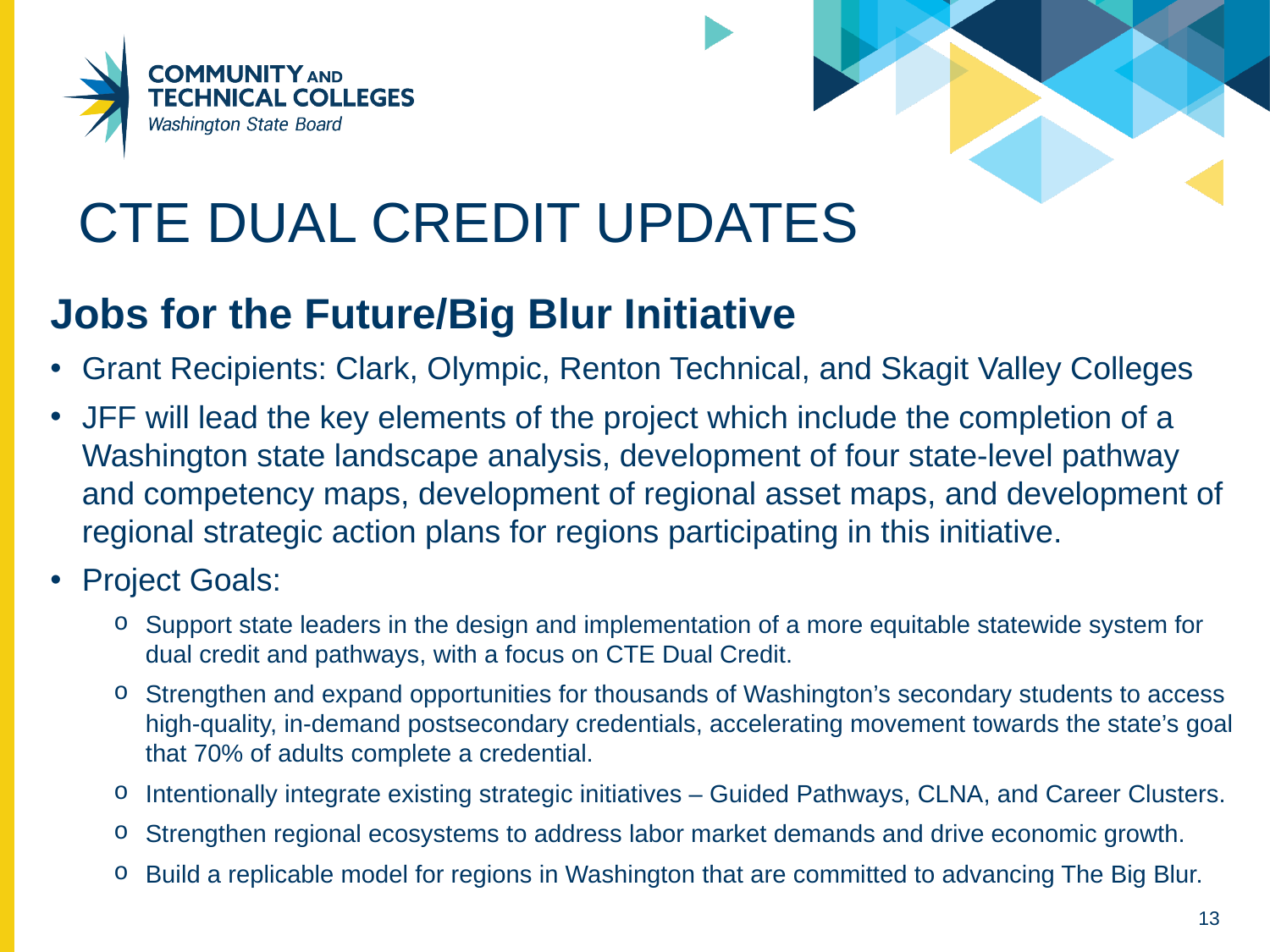

# CTE Dual credit updates
Jobs for the Future/Big Blur Initiative
Grant Recipients: Clark, Olympic, Renton Technical, and Skagit Valley Colleges
JFF will lead the key elements of the project which include the completion of a Washington state landscape analysis, development of four state-level pathway and competency maps, development of regional asset maps, and development of regional strategic action plans for regions participating in this initiative.
Project Goals:
Support state leaders in the design and implementation of a more equitable statewide system for dual credit and pathways, with a focus on CTE Dual Credit.
Strengthen and expand opportunities for thousands of Washington’s secondary students to access high-quality, in-demand postsecondary credentials, accelerating movement towards the state’s goal that 70% of adults complete a credential.
Intentionally integrate existing strategic initiatives – Guided Pathways, CLNA, and Career Clusters.
Strengthen regional ecosystems to address labor market demands and drive economic growth.
Build a replicable model for regions in Washington that are committed to advancing The Big Blur.

13